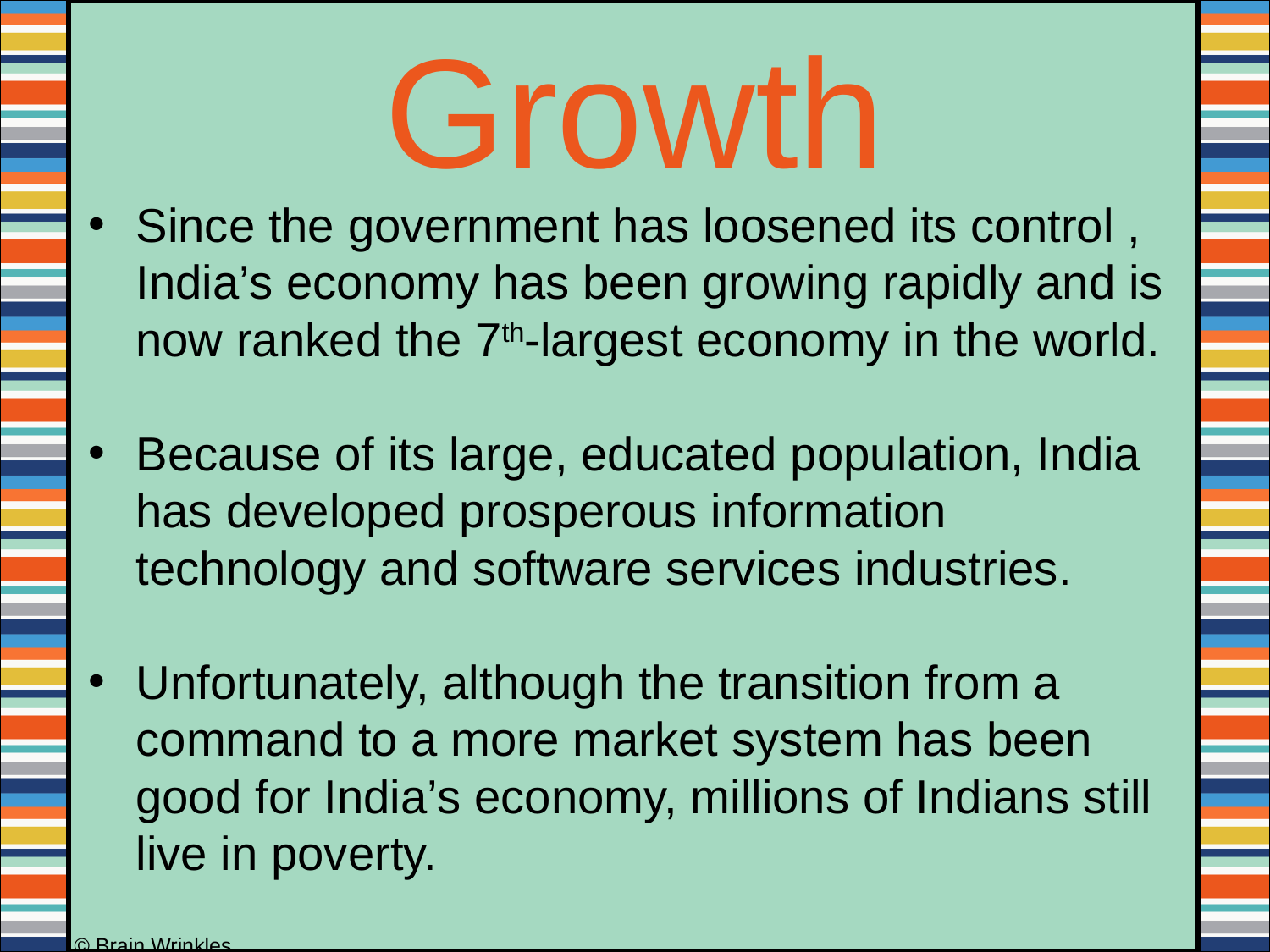

Growth
Since the government has loosened its control , India’s economy has been growing rapidly and is now ranked the 7th-largest economy in the world.

Because of its large, educated population, India has developed prosperous information technology and software services industries.

Unfortunately, although the transition from a command to a more market system has been good for India’s economy, millions of Indians still live in poverty.
© Brain Wrinkles